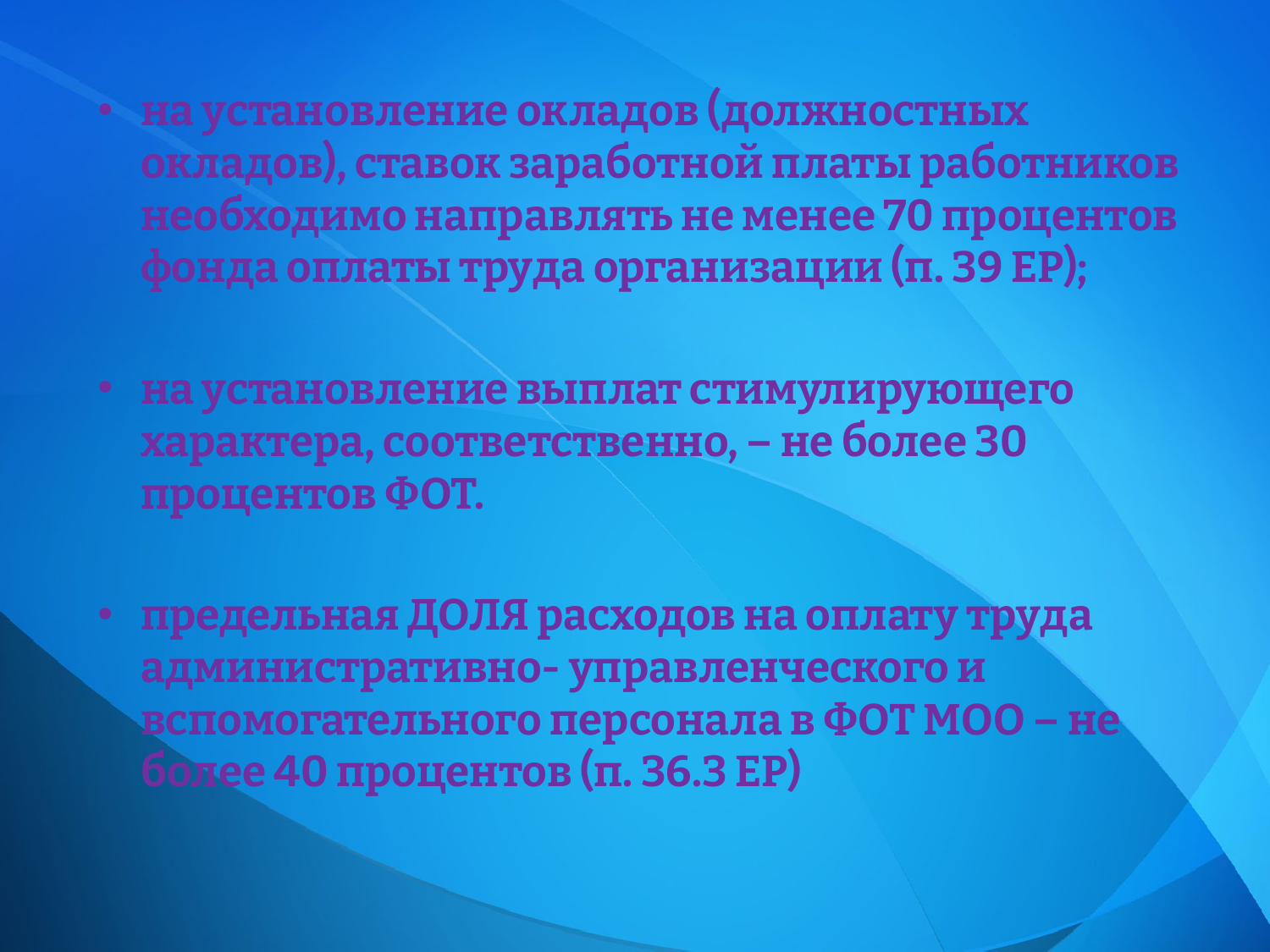

#
на установление окладов (должностных окладов), ставок заработной платы работников необходимо направлять не менее 70 процентов фонда оплаты труда организации (п. 39 ЕР);

на установление выплат стимулирующего характера, соответственно, – не более 30 процентов ФОТ.

предельная ДОЛЯ расходов на оплату труда административно- управленческого и  вспомогательного персонала в ФОТ МОО – не более 40 процентов (п. 36.3 ЕР)